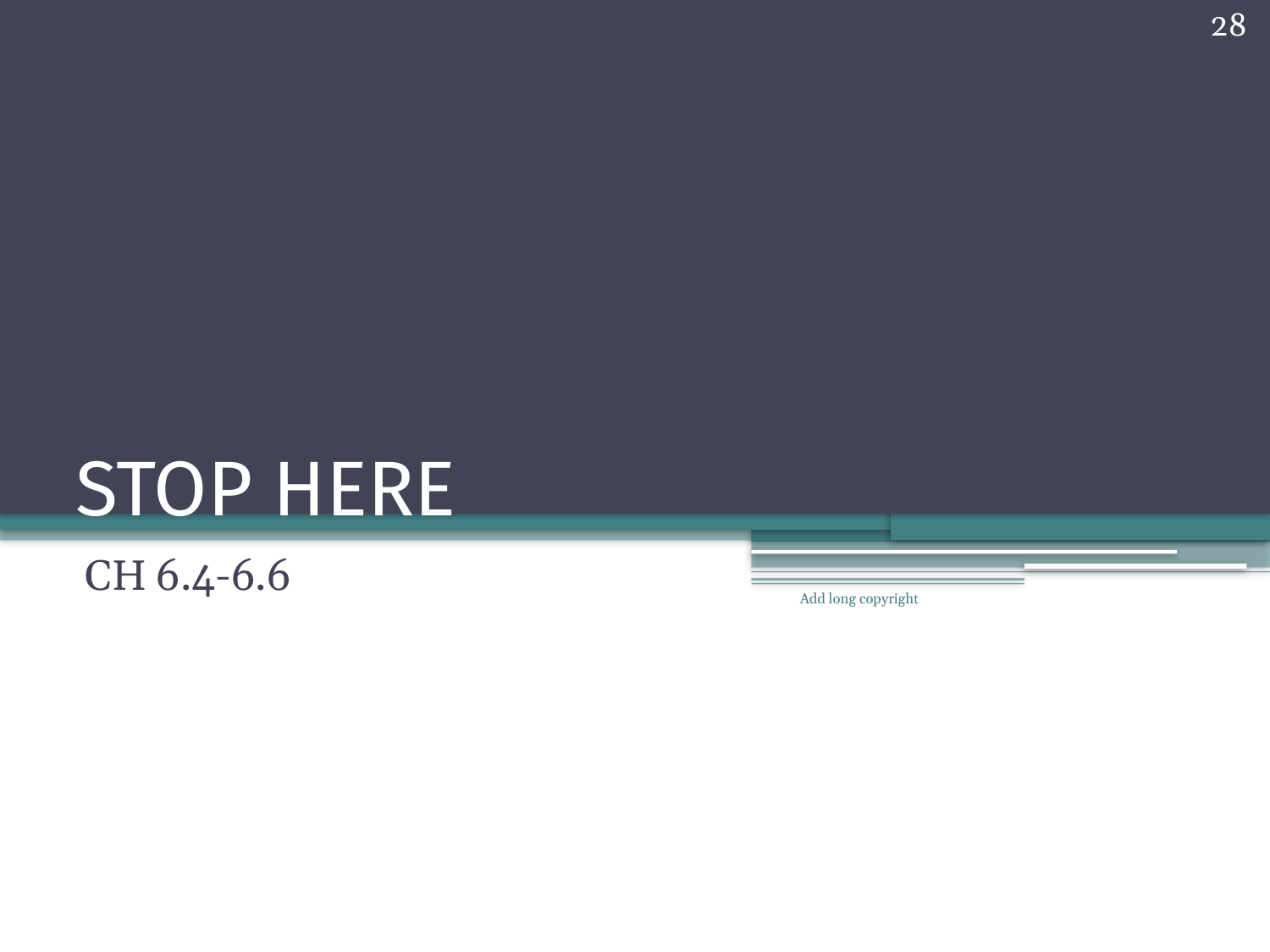

28
# STOP HERE
CH 6.4-6.6
Add long copyright